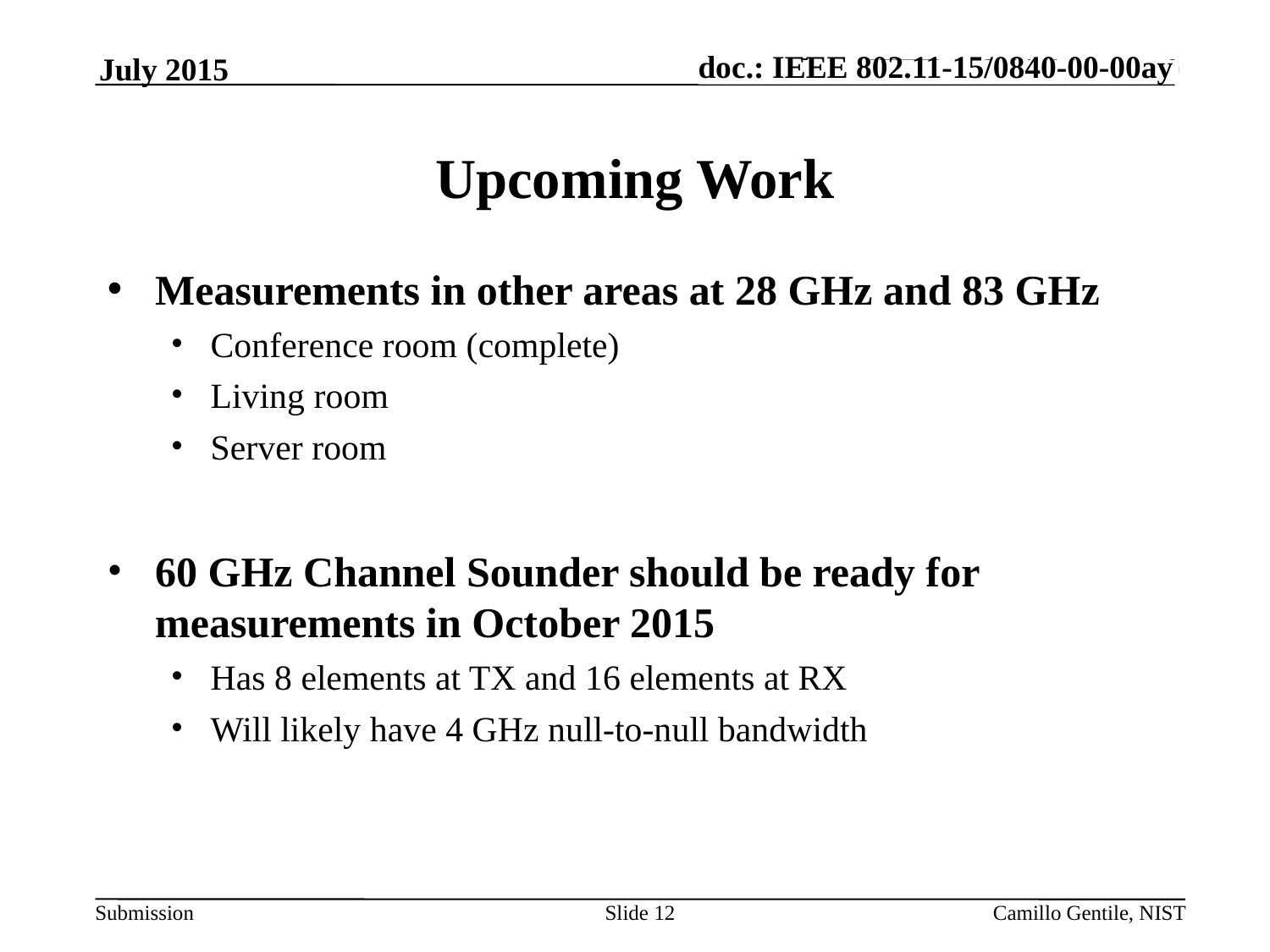

July 2015
doc.: IEEE 802.11-15/0840-00-00ay
# Upcoming Work
Measurements in other areas at 28 GHz and 83 GHz
Conference room (complete)
Living room
Server room

60 GHz Channel Sounder should be ready for measurements in October 2015
Has 8 elements at TX and 16 elements at RX
Will likely have 4 GHz null-to-null bandwidth

Slide 12
Camillo Gentile, NIST